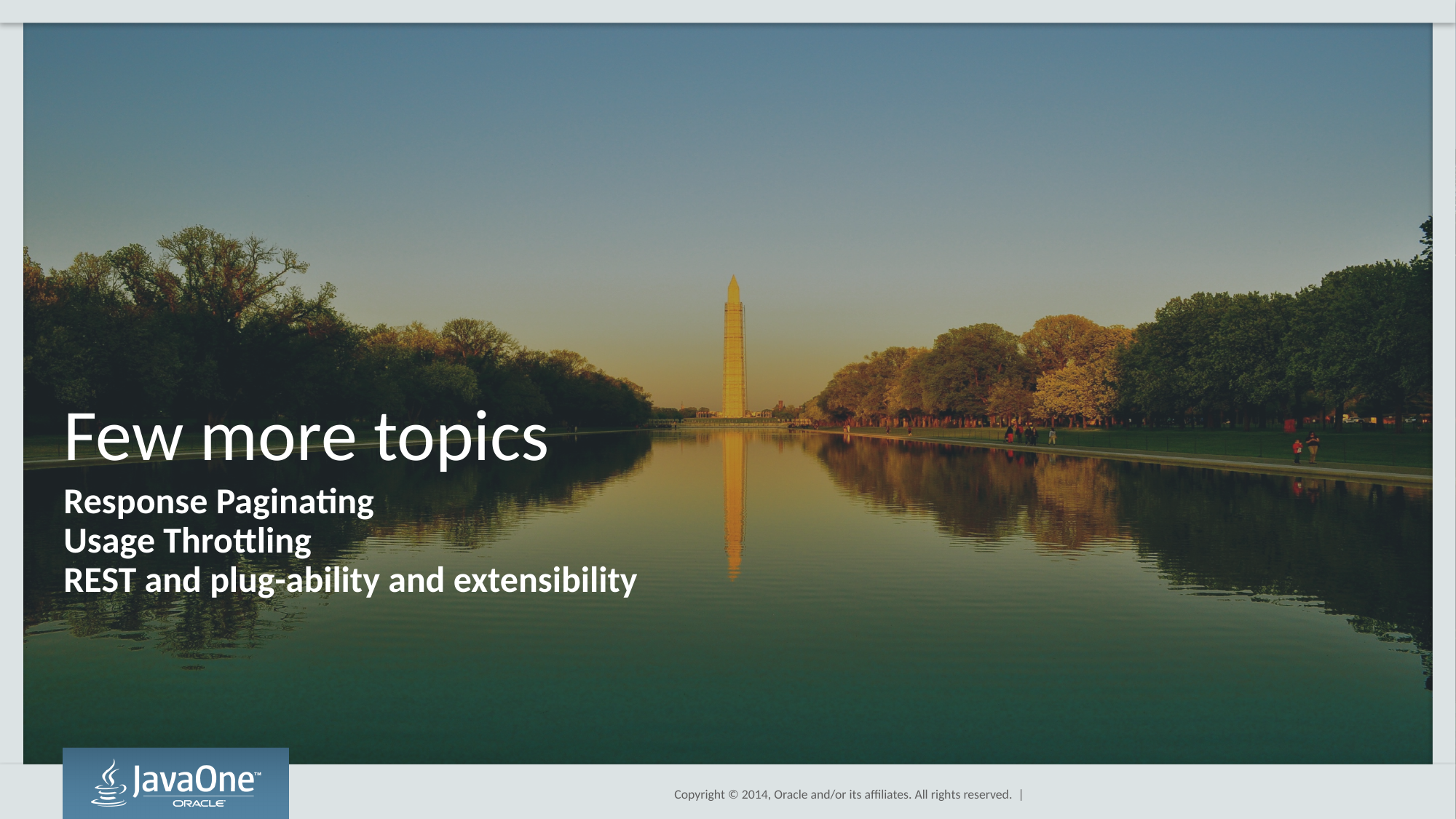

# Few more topics
Response Paginating
Usage Throttling
REST and plug-ability and extensibility